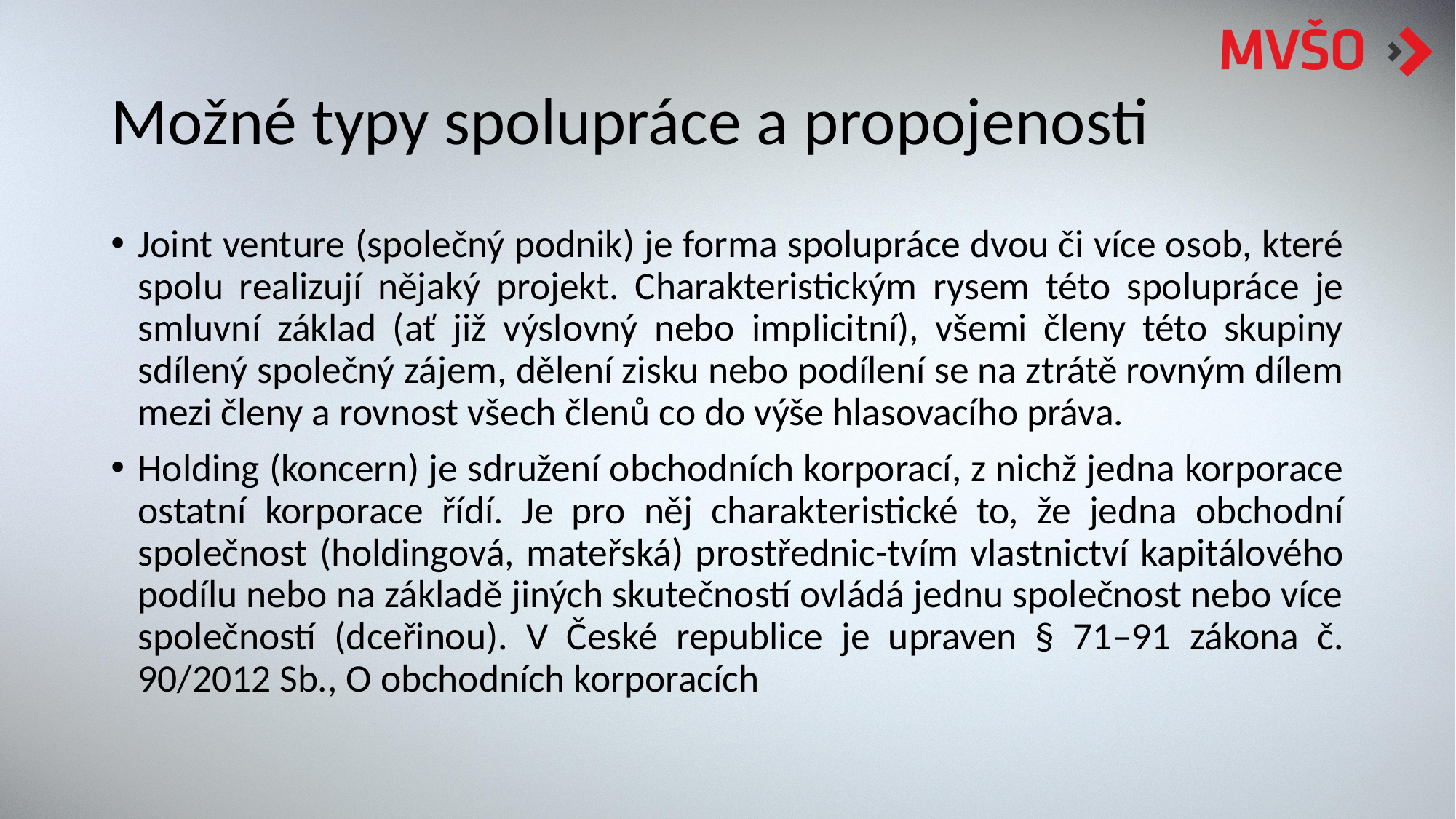

# Možné typy spolupráce a propojenosti
Joint venture (společný podnik) je forma spolupráce dvou či více osob, které spolu realizují nějaký projekt. Charakteristickým rysem této spolupráce je smluvní základ (ať již výslovný nebo implicitní), všemi členy této skupiny sdílený společný zájem, dělení zisku nebo podílení se na ztrátě rovným dílem mezi členy a rovnost všech členů co do výše hlasovacího práva.
Holding (koncern) je sdružení obchodních korporací, z nichž jedna korporace ostatní korporace řídí. Je pro něj charakteristické to, že jedna obchodní společnost (holdingová, mateřská) prostřednic-tvím vlastnictví kapitálového podílu nebo na základě jiných skutečností ovládá jednu společnost nebo více společností (dceřinou). V České republice je upraven § 71–91 zákona č. 90/2012 Sb., O obchodních korporacích